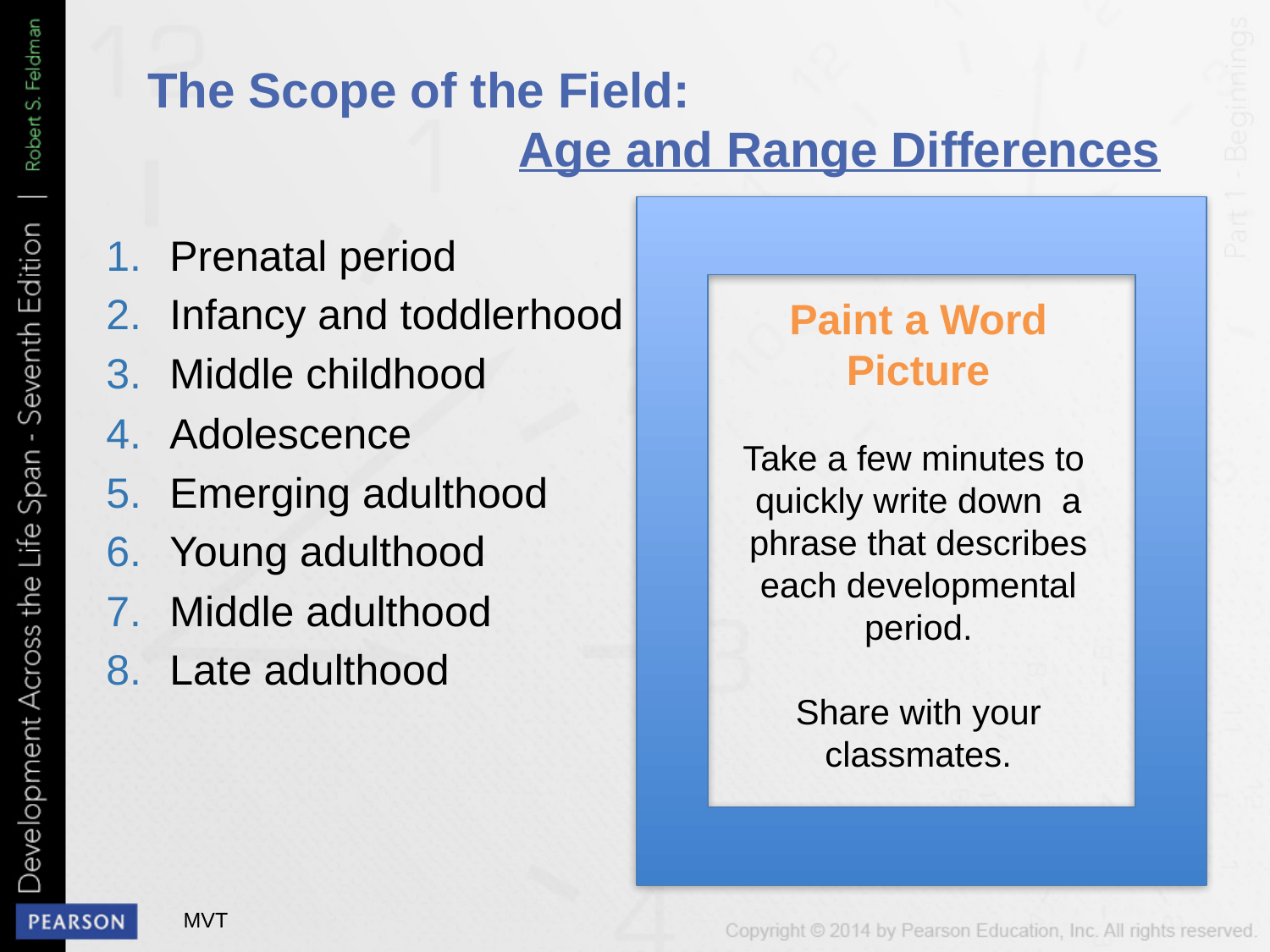

# The Scope of the Field: Age and Range Differences

Prenatal period
Infancy and toddlerhood
Middle childhood
Adolescence
Emerging adulthood
Young adulthood
Middle adulthood
Late adulthood
Paint a Word Picture

Take a few minutes to  quickly write down  a phrase that describes each developmental period.

Share with your classmates.
MVT